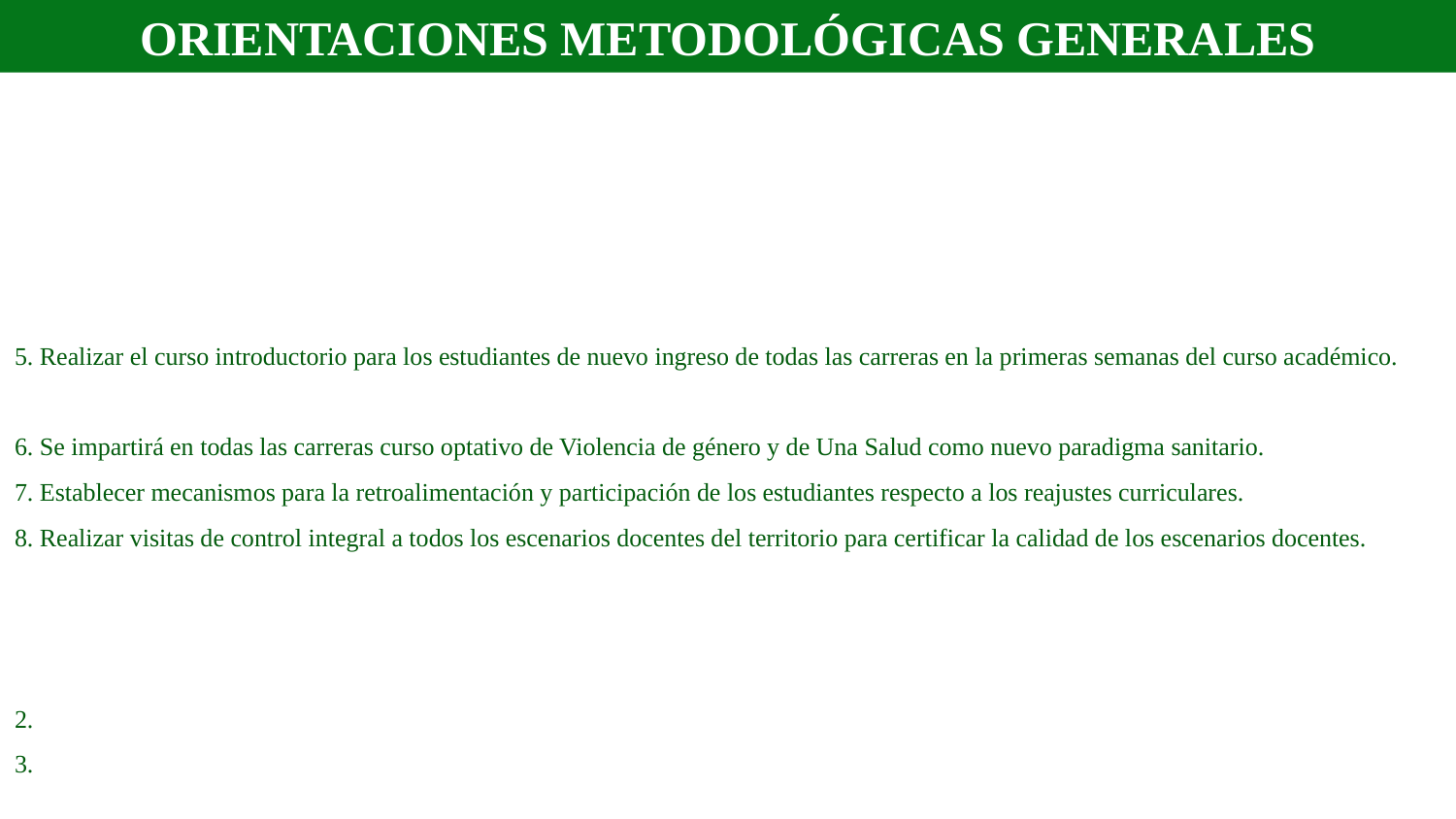

ORIENTACIONES METODOLÓGICAS GENERALES
# 5. Realizar el curso introductorio para los estudiantes de nuevo ingreso de todas las carreras en la primeras semanas del curso académico. 6. Se impartirá en todas las carreras curso optativo de Violencia de género y de Una Salud como nuevo paradigma sanitario. 7. Establecer mecanismos para la retroalimentación y participación de los estudiantes respecto a los reajustes curriculares. 8. Realizar visitas de control integral a todos los escenarios docentes del territorio para certificar la calidad de los escenarios docentes. 2. 3.